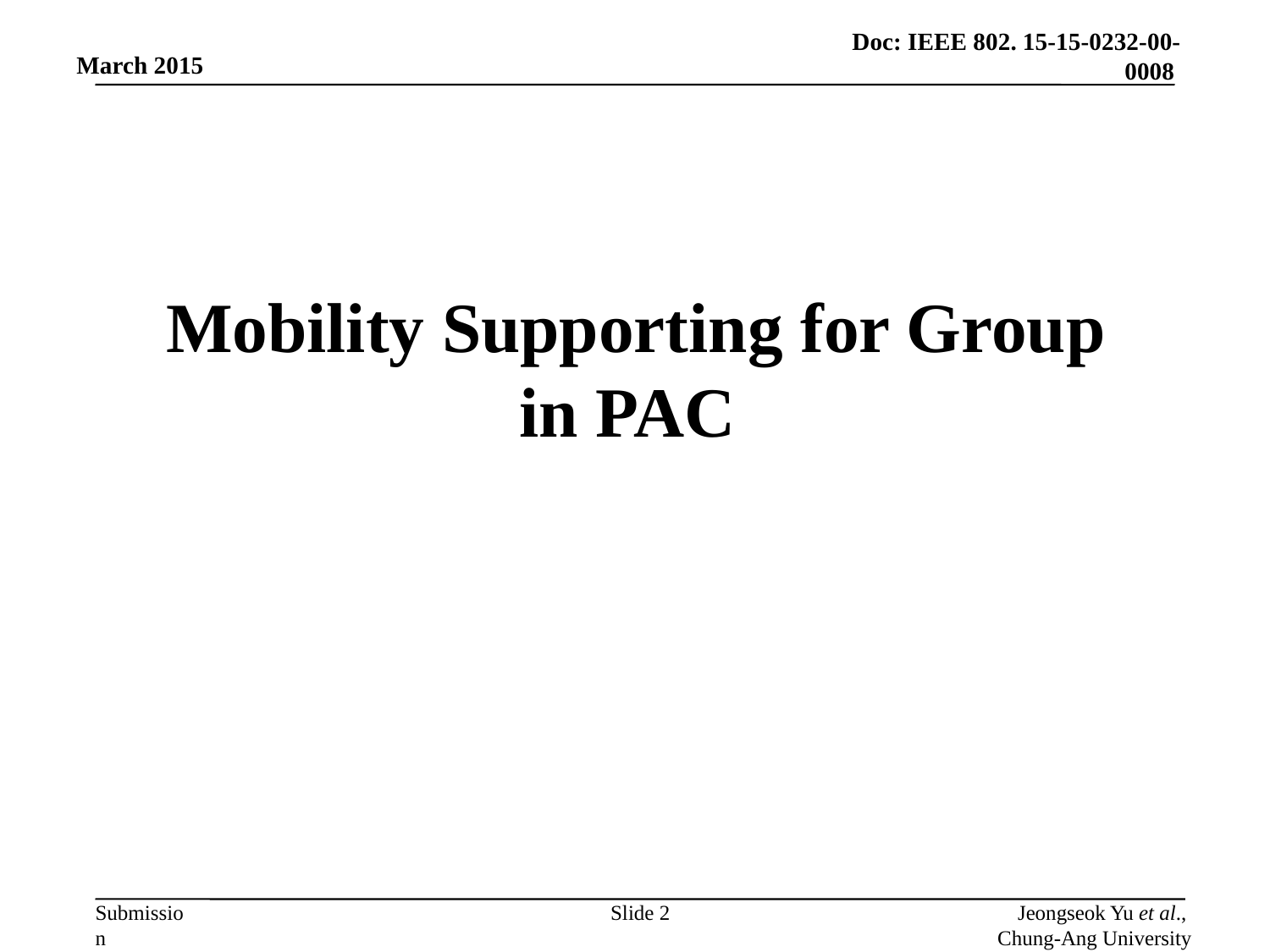

Mobility Supporting for Group in PAC
Slide 2